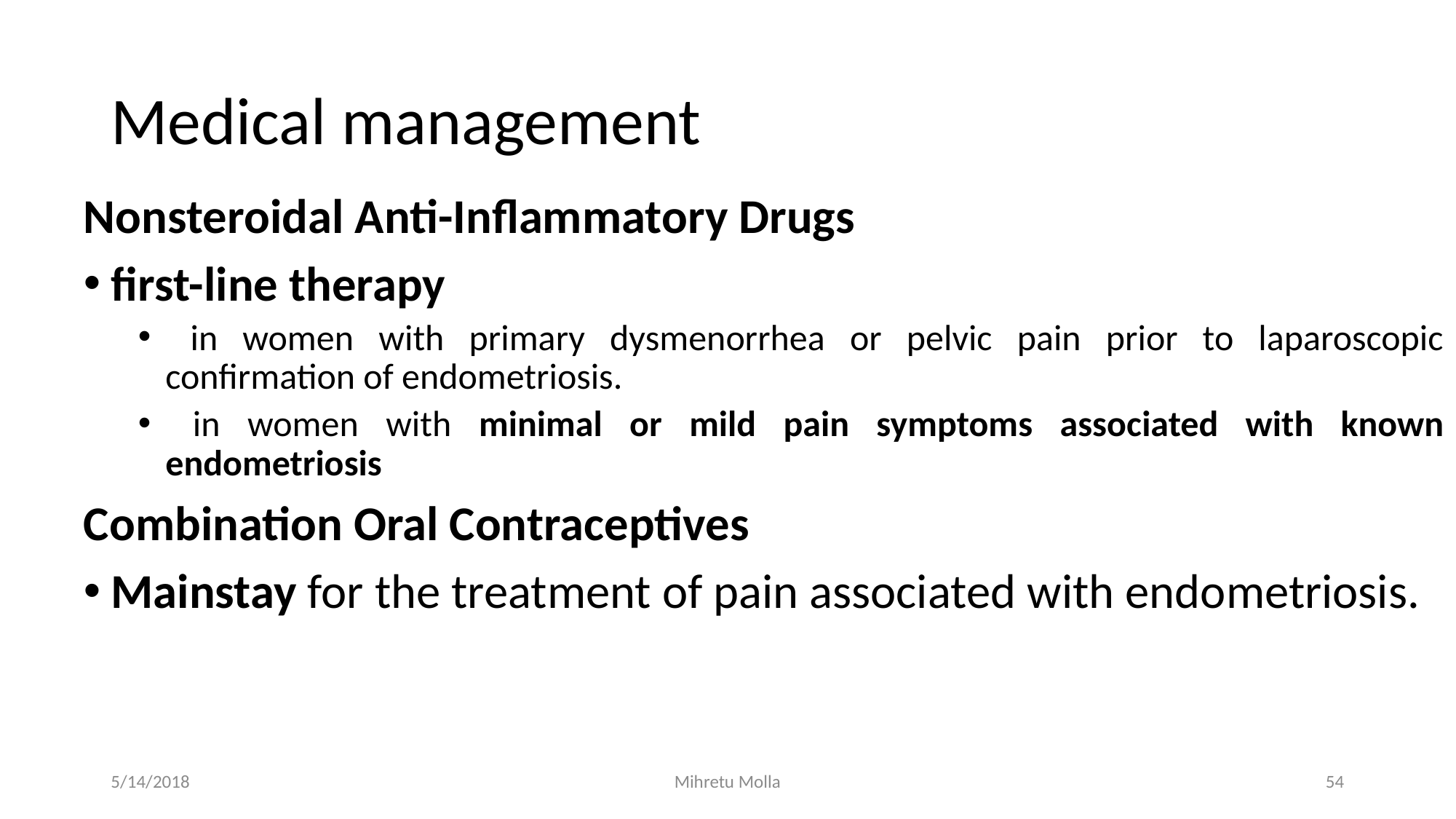

# Medical management
Nonsteroidal Anti-Inflammatory Drugs
first-line therapy
 in women with primary dysmenorrhea or pelvic pain prior to laparoscopic confirmation of endometriosis.
 in women with minimal or mild pain symptoms associated with known endometriosis
Combination Oral Contraceptives
Mainstay for the treatment of pain associated with endometriosis.
5/14/2018
Mihretu Molla
54